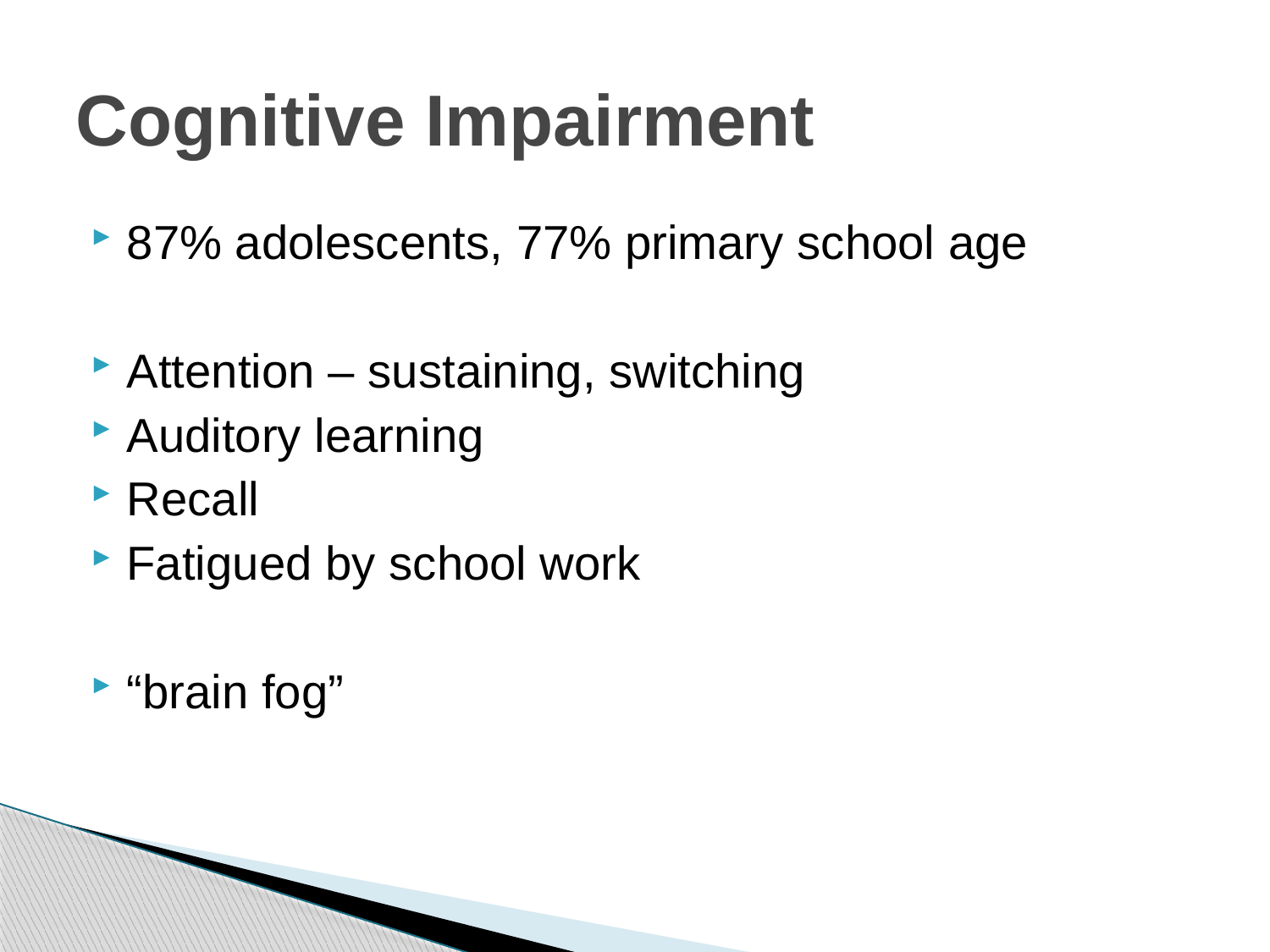

# Cognitive Impairment
87% adolescents, 77% primary school age

Attention – sustaining, switching
Auditory learning
Recall
Fatigued by school work

“brain fog”